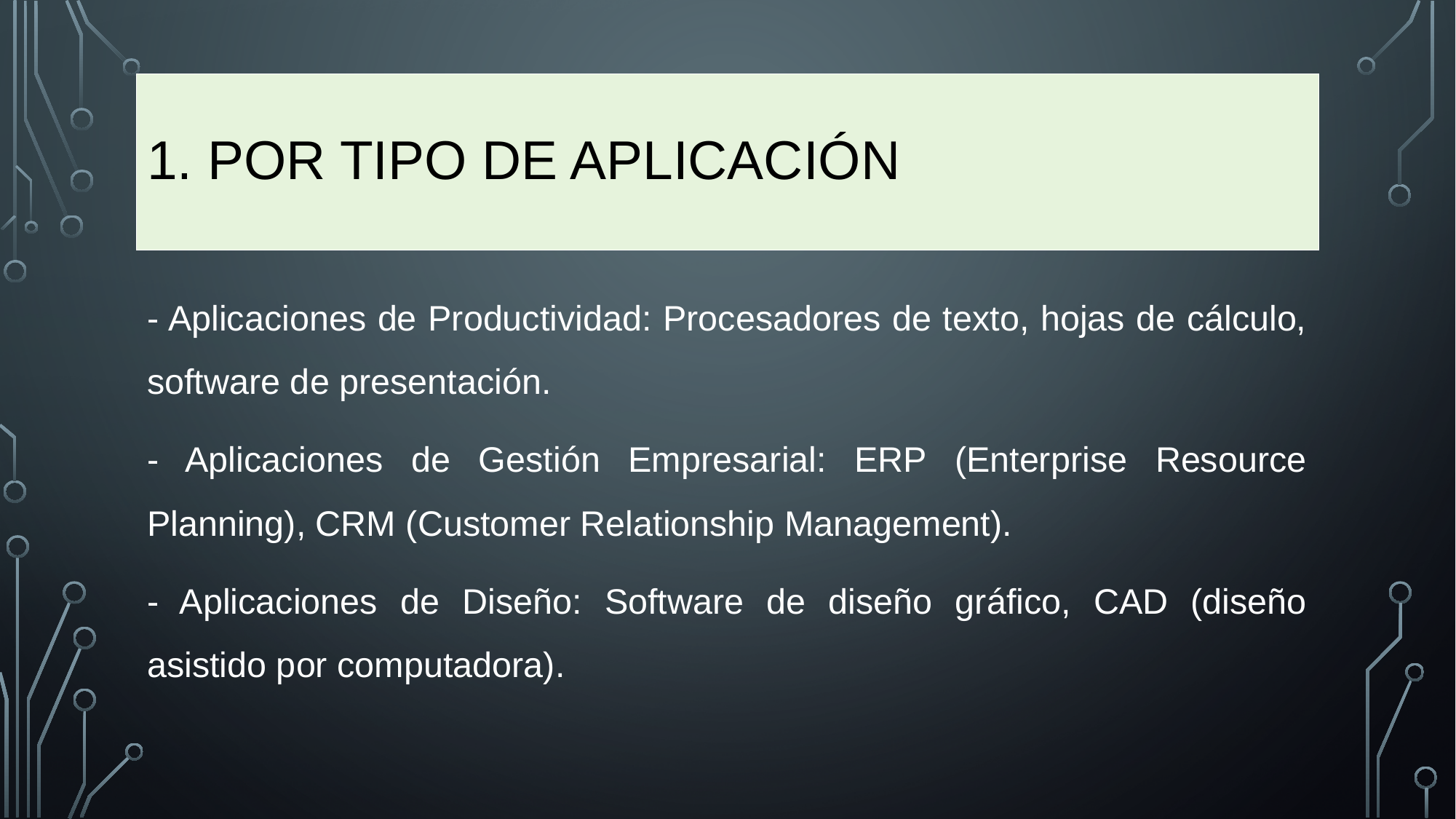

# 1. Por Tipo de Aplicación
- Aplicaciones de Productividad: Procesadores de texto, hojas de cálculo, software de presentación.
- Aplicaciones de Gestión Empresarial: ERP (Enterprise Resource Planning), CRM (Customer Relationship Management).
- Aplicaciones de Diseño: Software de diseño gráfico, CAD (diseño asistido por computadora).